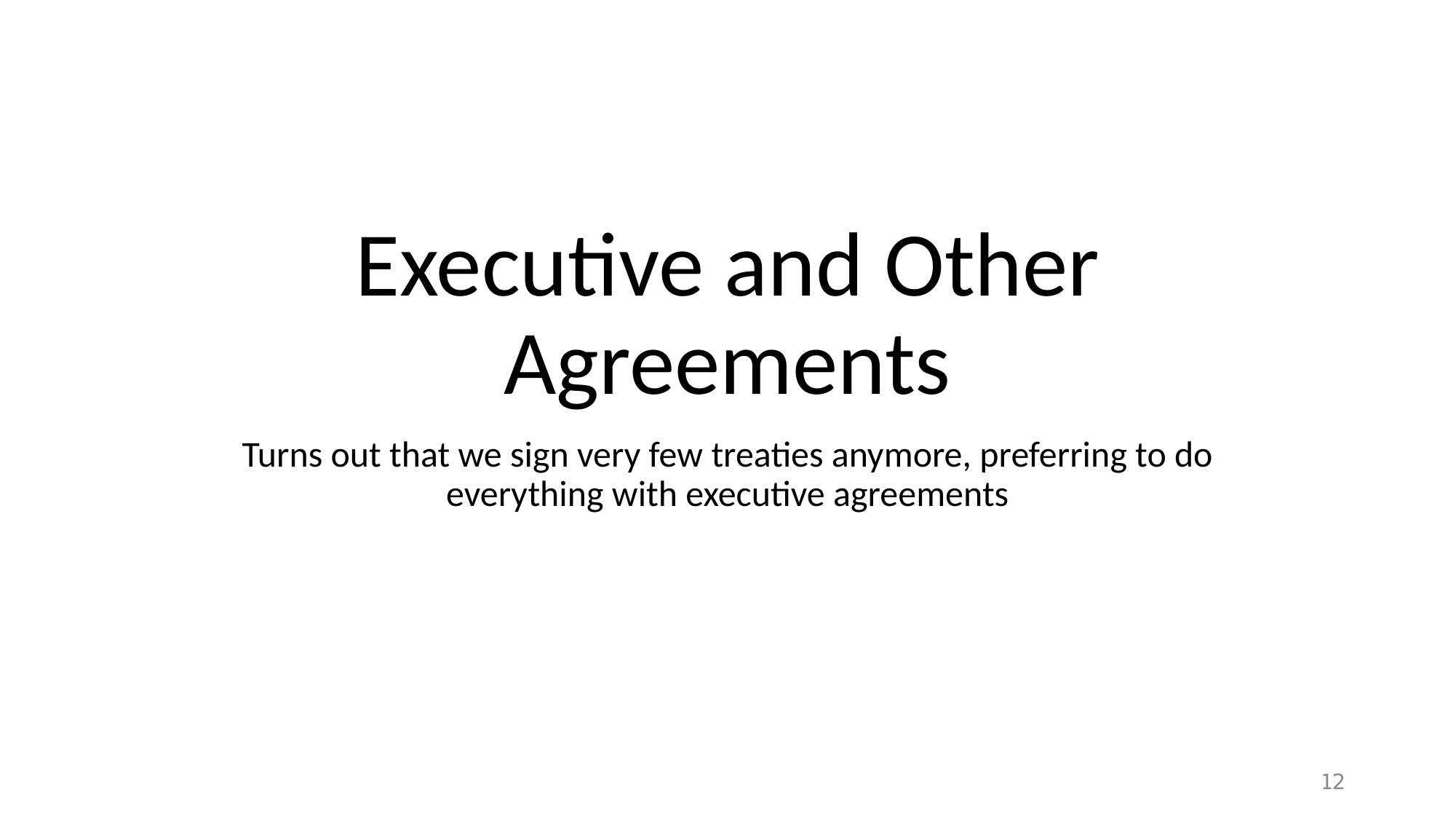

# Executive and Other Agreements
Turns out that we sign very few treaties anymore, preferring to do everything with executive agreements
12